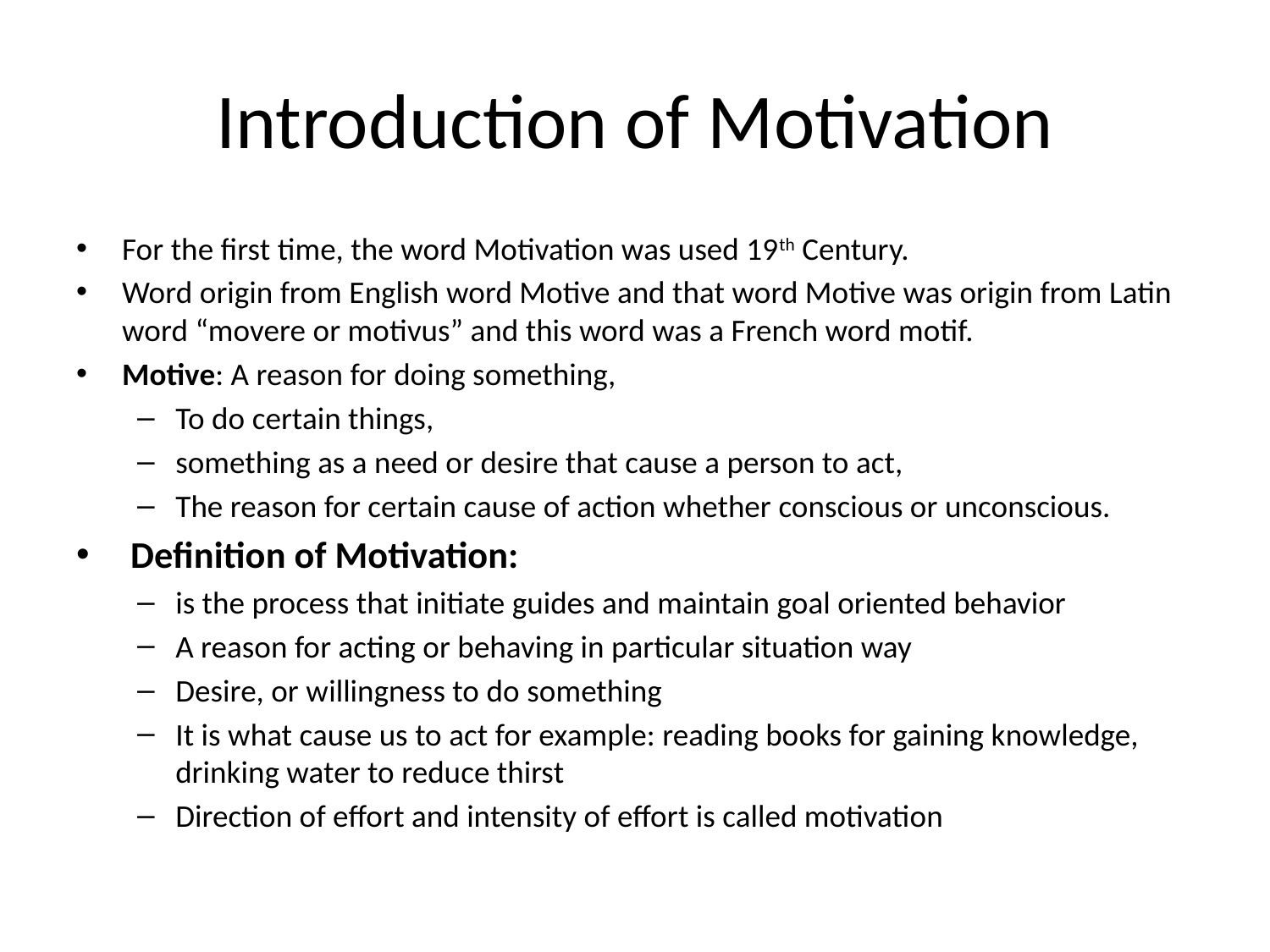

# Introduction of Motivation
For the first time, the word Motivation was used 19th Century.
Word origin from English word Motive and that word Motive was origin from Latin word “movere or motivus” and this word was a French word motif.
Motive: A reason for doing something,
To do certain things,
something as a need or desire that cause a person to act,
The reason for certain cause of action whether conscious or unconscious.
 Definition of Motivation:
is the process that initiate guides and maintain goal oriented behavior
A reason for acting or behaving in particular situation way
Desire, or willingness to do something
It is what cause us to act for example: reading books for gaining knowledge, drinking water to reduce thirst
Direction of effort and intensity of effort is called motivation